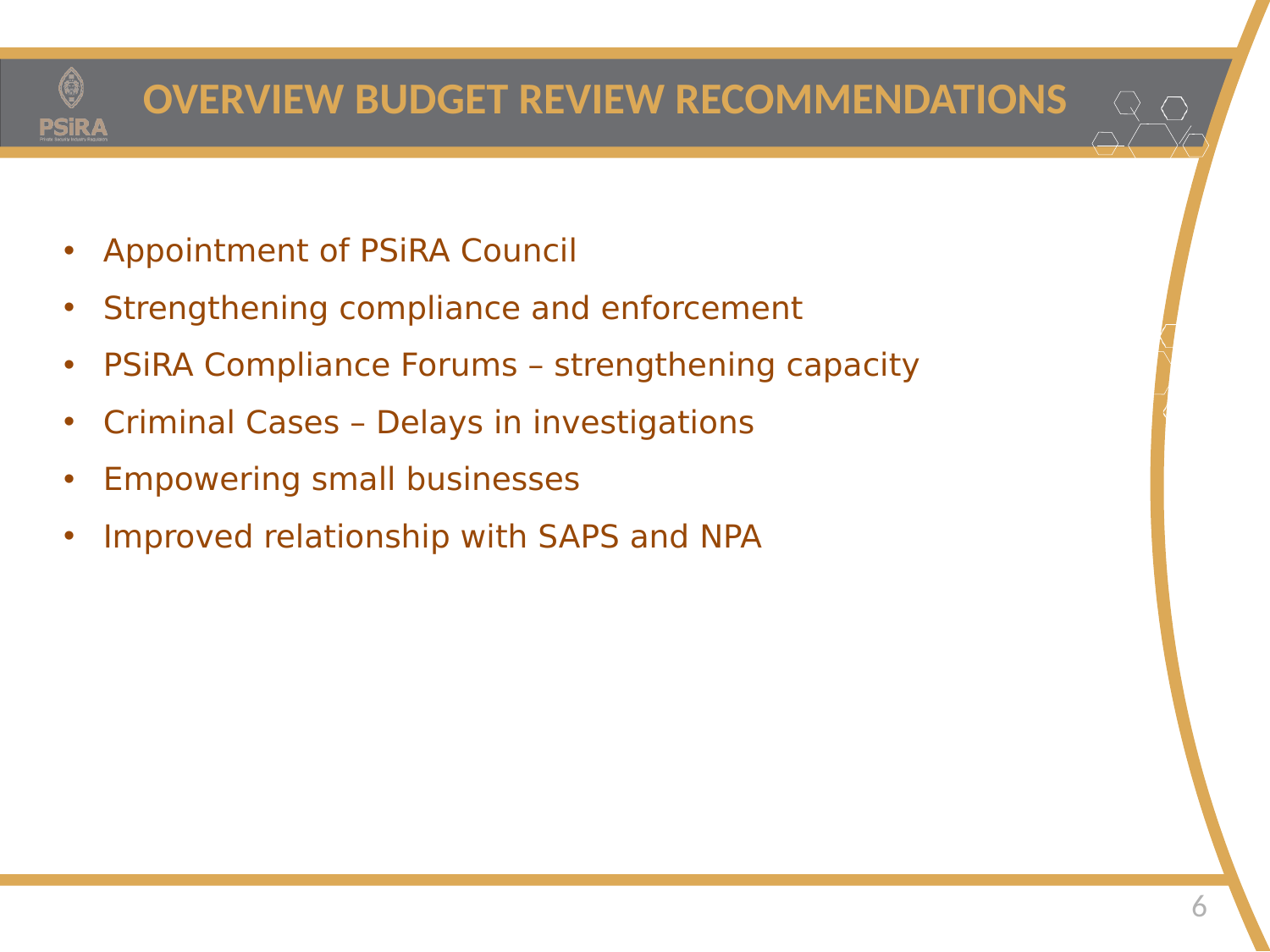

OVERVIEW BUDGET REVIEW RECOMMENDATIONS

Appointment of PSiRA Council
Strengthening compliance and enforcement
PSiRA Compliance Forums – strengthening capacity
Criminal Cases – Delays in investigations
Empowering small businesses
Improved relationship with SAPS and NPA

Safer Homes • Safer Businesses • Safer Communities
6